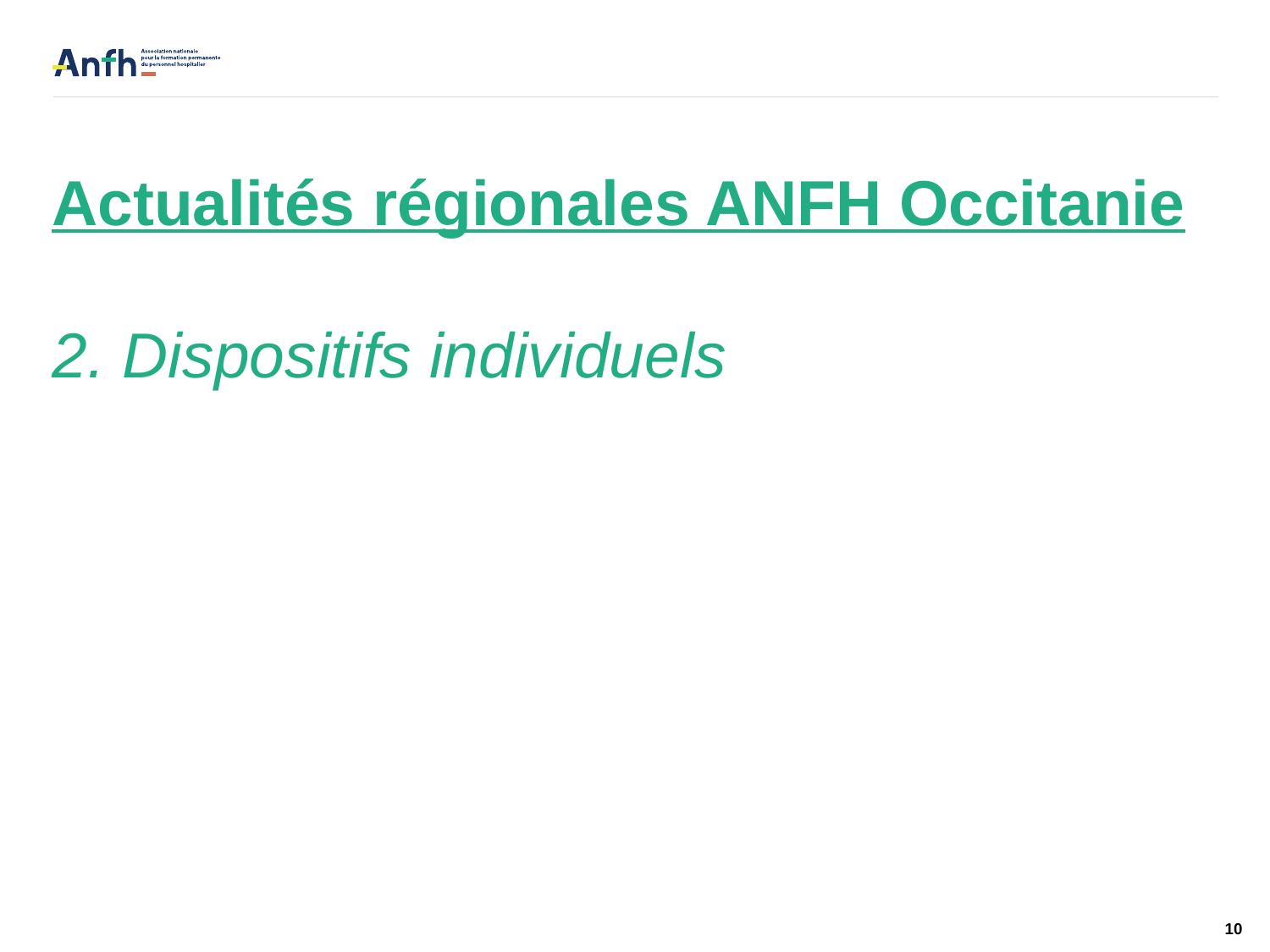

Actualités régionales ANFH Occitanie

2. Dispositifs individuels
10